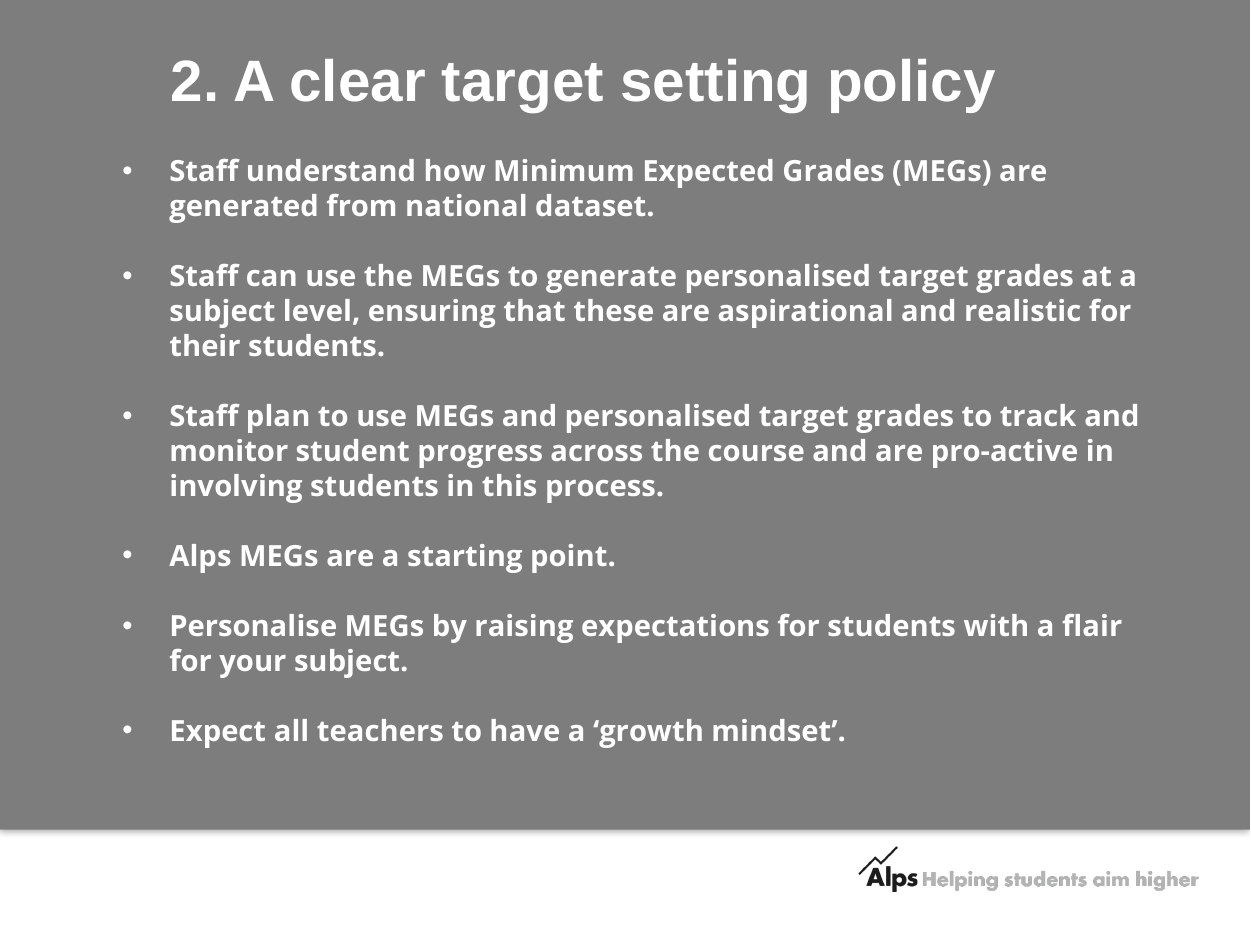

2. A clear target setting policy
Staff understand how Minimum Expected Grades (MEGs) are generated from national dataset.

Staff can use the MEGs to generate personalised target grades at a subject level, ensuring that these are aspirational and realistic for their students.

Staff plan to use MEGs and personalised target grades to track and monitor student progress across the course and are pro-active in involving students in this process.

Alps MEGs are a starting point.

Personalise MEGs by raising expectations for students with a flair for your subject.

Expect all teachers to have a ‘growth mindset’.